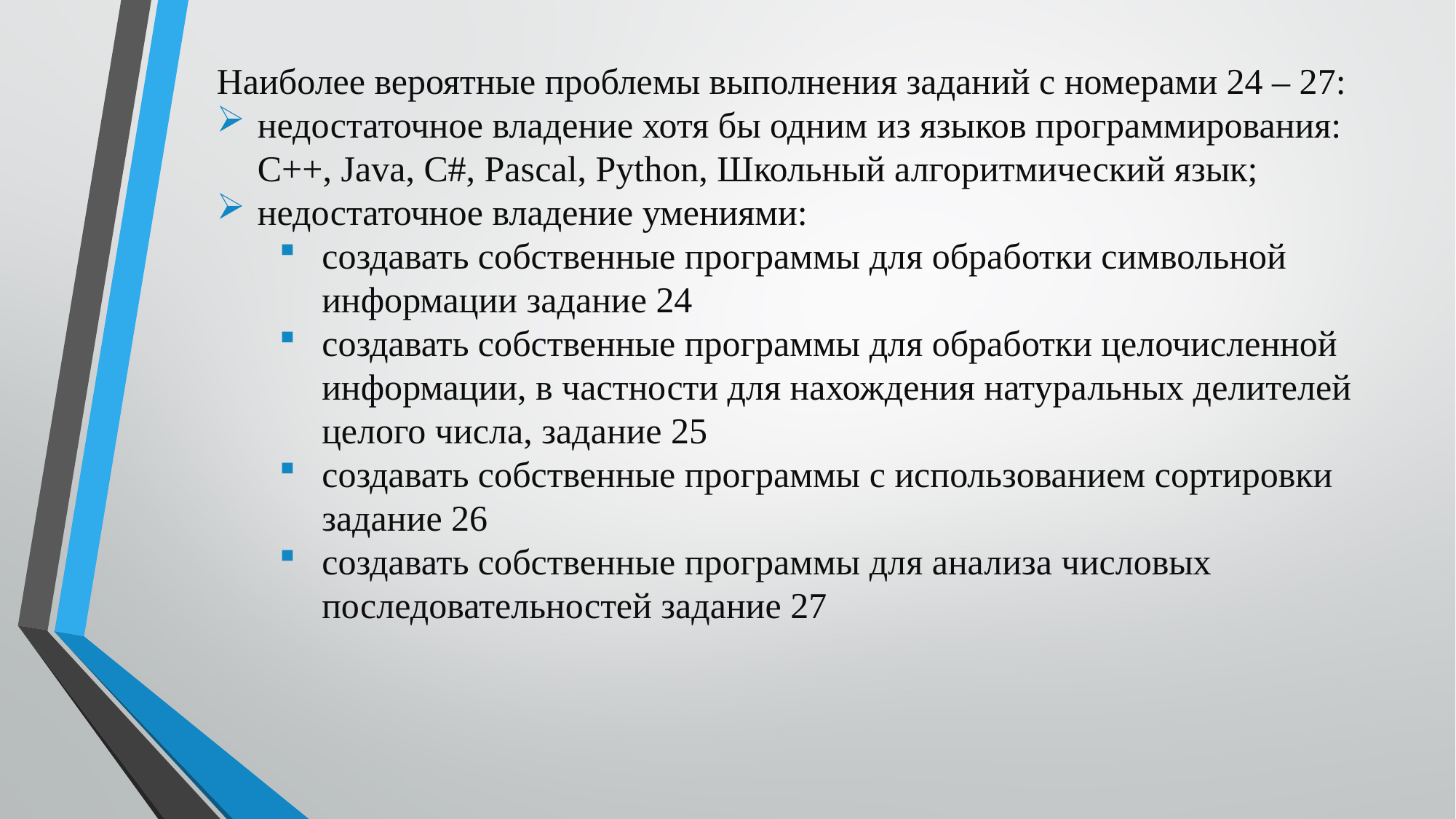

Наиболее вероятные проблемы выполнения заданий с номерами 24 – 27:
недостаточное владение хотя бы одним из языков программирования: С++, Java, C#, Pascal, Python, Школьный алгоритмический язык;
недостаточное владение умениями:
создавать собственные программы для обработки символьной информации задание 24
создавать собственные программы для обработки целочисленной информации, в частности для нахождения натуральных делителей целого числа, задание 25
создавать собственные программы с использованием сортировки задание 26
создавать собственные программы для анализа числовых последовательностей задание 27

#